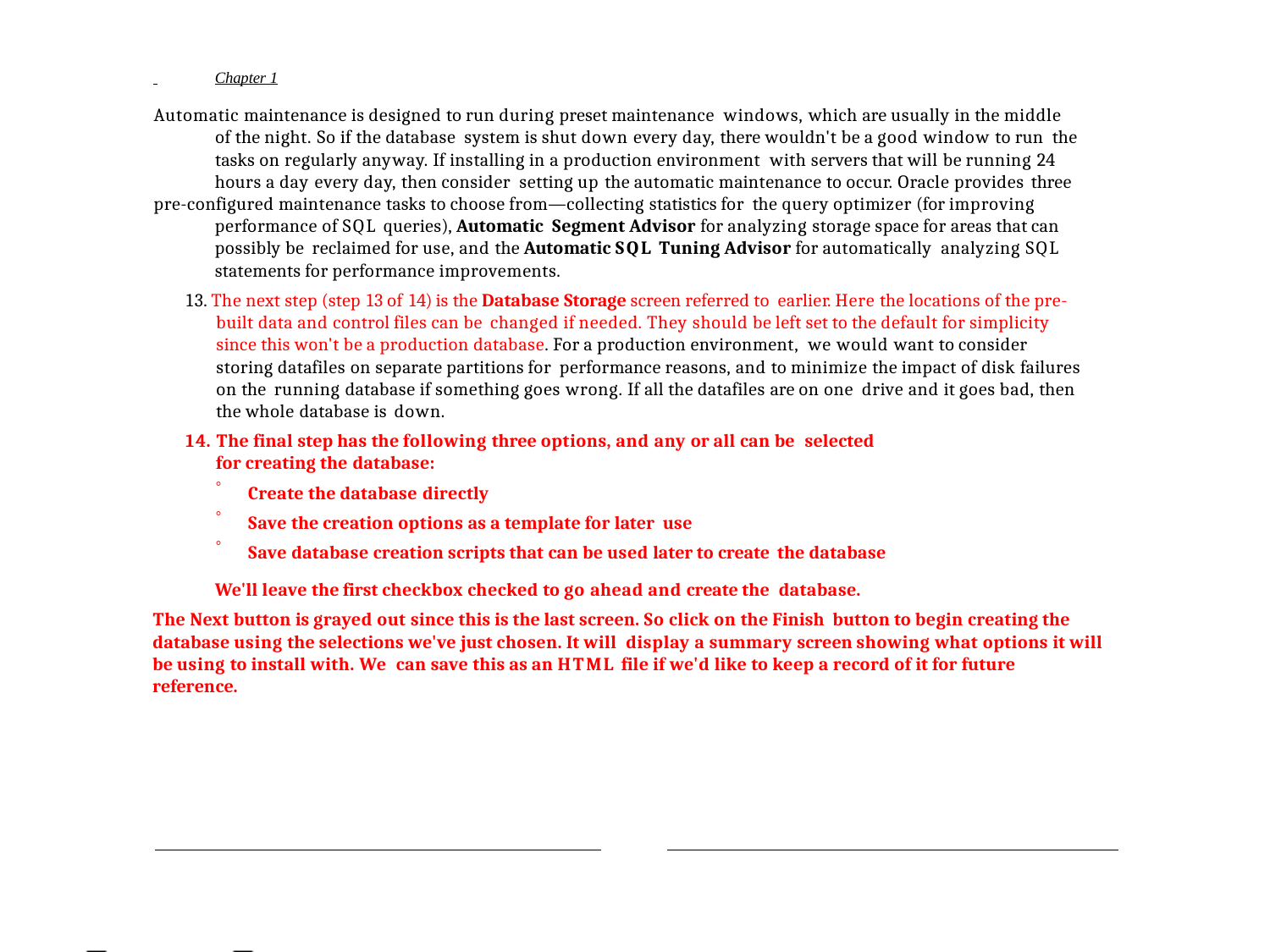

Chapter 1

Automatic maintenance is designed to run during preset maintenance  windows, which are usually in the middle of the night. So if the database  system is shut down every day, there wouldn't be a good window to run  the tasks on regularly anyway. If installing in a production environment  with servers that will be running 24 hours a day every day, then consider  setting up the automatic maintenance to occur. Oracle provides three
pre-configured maintenance tasks to choose from—collecting statistics for  the query optimizer (for improving performance of SQL queries), Automatic  Segment Advisor for analyzing storage space for areas that can possibly be  reclaimed for use, and the Automatic SQL Tuning Advisor for automatically  analyzing SQL statements for performance improvements.
13. The next step (step 13 of 14) is the Database Storage screen referred to  earlier. Here the locations of the pre-built data and control files can be  changed if needed. They should be left set to the default for simplicity  since this won't be a production database. For a production environment,  we would want to consider storing datafiles on separate partitions for  performance reasons, and to minimize the impact of disk failures on the  running database if something goes wrong. If all the datafiles are on one  drive and it goes bad, then the whole database is down.
The final step has the following three options, and any or all can be  selected
for creating the database:
Create the database directly
Save the creation options as a template for later  use
Save database creation scripts that can be used later to create  the database
We'll leave the first checkbox checked to go ahead and create the  database.
The Next button is grayed out since this is the last screen. So click on the Finish  button to begin creating the database using the selections we've just chosen. It will  display a summary screen showing what options it will be using to install with. We  can save this as an HTML file if we'd like to keep a record of it for future  reference.